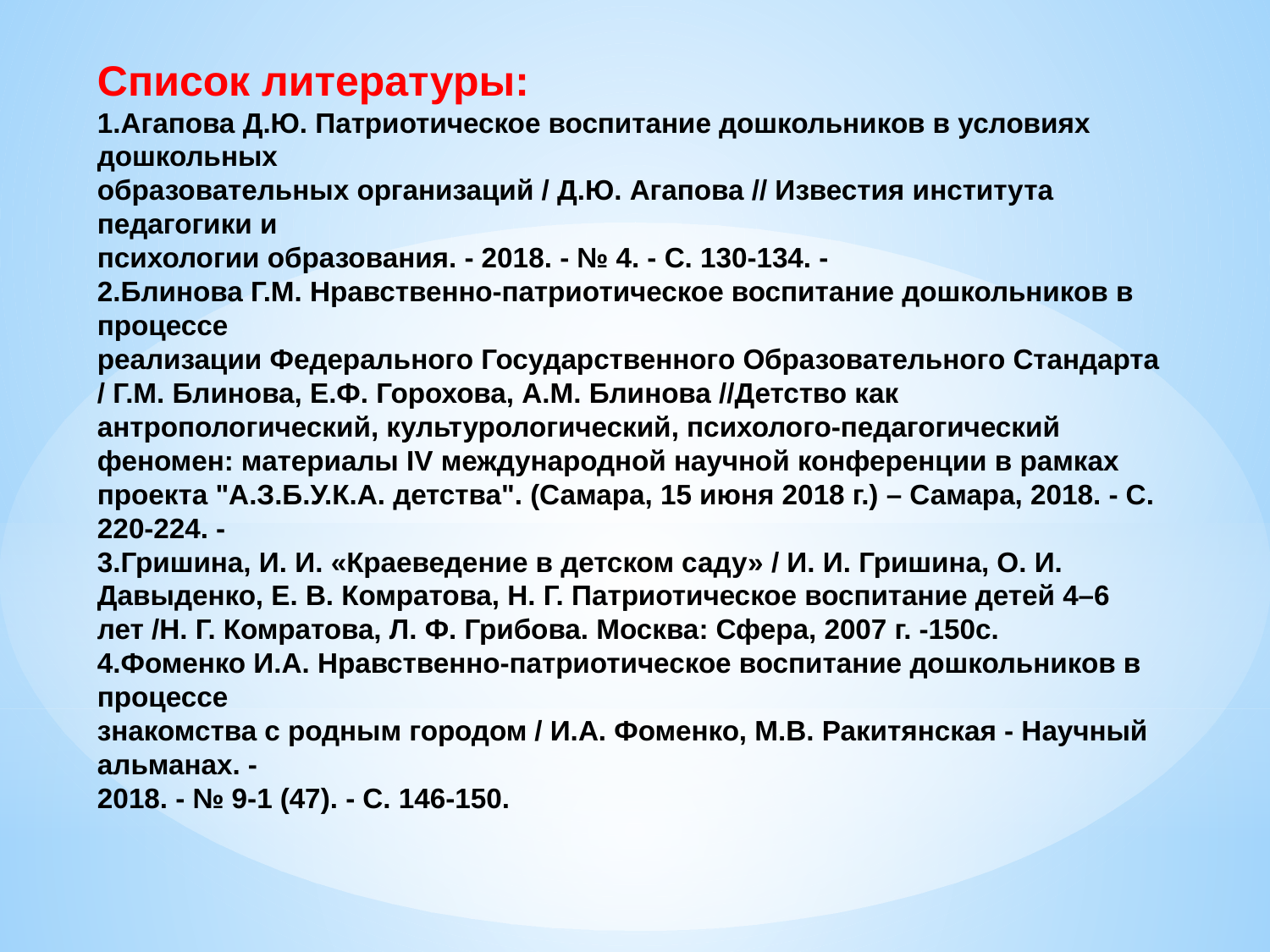

Список литературы:
1.Агапова Д.Ю. Патриотическое воспитание дошкольников в условиях дошкольных
образовательных организаций / Д.Ю. Агапова // Известия института педагогики и
психологии образования. - 2018. - № 4. - С. 130-134. -
2.Блинова Г.М. Нравственно-патриотическое воспитание дошкольников в процессе
реализации Федерального Государственного Образовательного Стандарта / Г.М. Блинова, Е.Ф. Горохова, А.М. Блинова //Детство как антропологический, культурологический, психолого-педагогический феномен: материалы IV международной научной конференции в рамках проекта "А.З.Б.У.К.А. детства". (Самара, 15 июня 2018 г.) – Самара, 2018. - С. 220-224. -
3.Гришина, И. И. «Краеведение в детском саду» / И. И. Гришина, О. И. Давыденко, Е. В. Комратова, Н. Г. Патриотическое воспитание детей 4–6 лет /Н. Г. Комратова, Л. Ф. Грибова. Москва: Сфера, 2007 г. -150с.
4.Фоменко И.А. Нравственно-патриотическое воспитание дошкольников в процессе
знакомства с родным городом / И.А. Фоменко, М.В. Ракитянская - Научный альманах. -
2018. - № 9-1 (47). - С. 146-150.